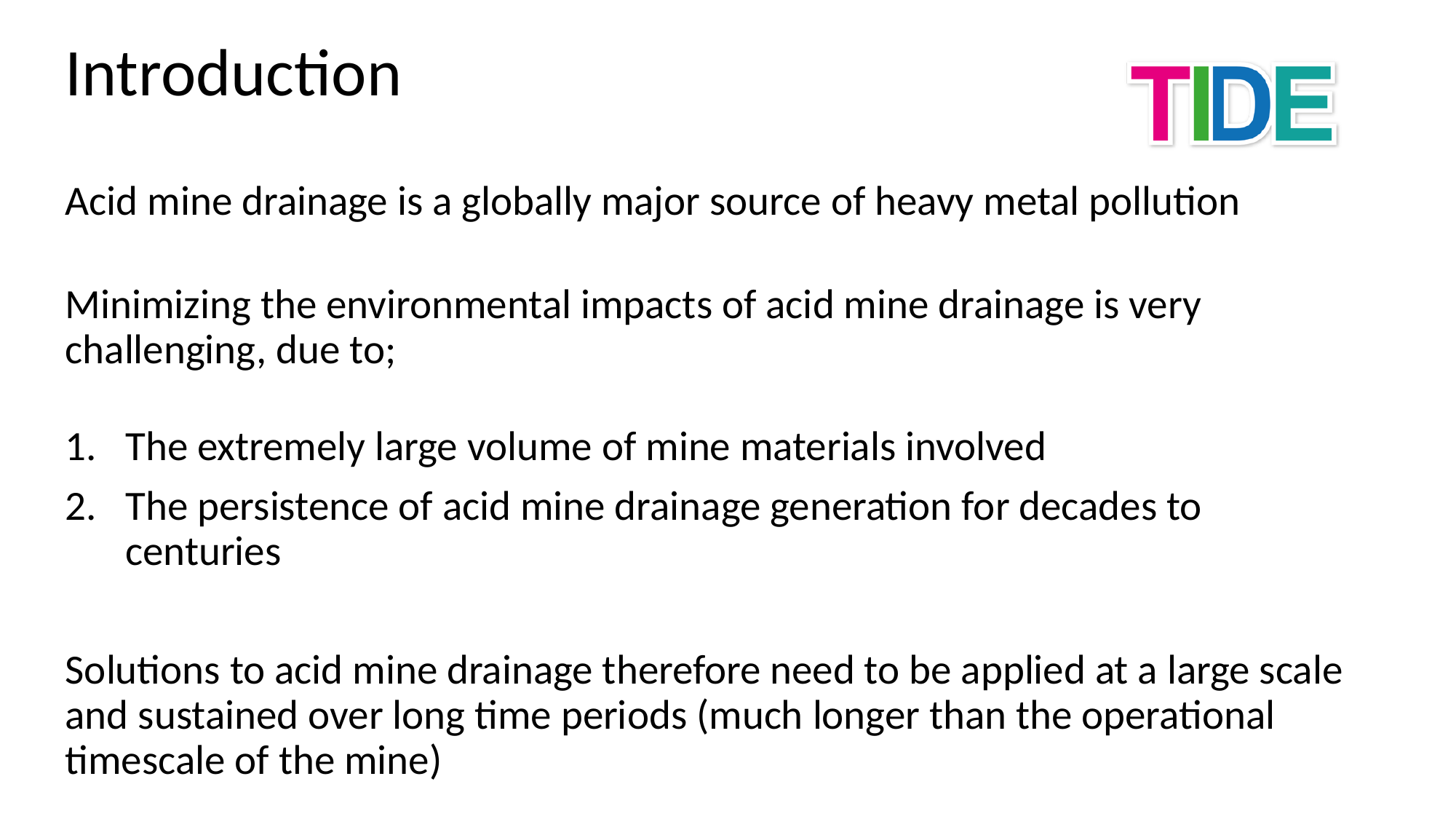

Introduction
Acid mine drainage is a globally major source of heavy metal pollution

Minimizing the environmental impacts of acid mine drainage is very challenging, due to;

The extremely large volume of mine materials involved
The persistence of acid mine drainage generation for decades to centuries

Solutions to acid mine drainage therefore need to be applied at a large scale and sustained over long time periods (much longer than the operational timescale of the mine)